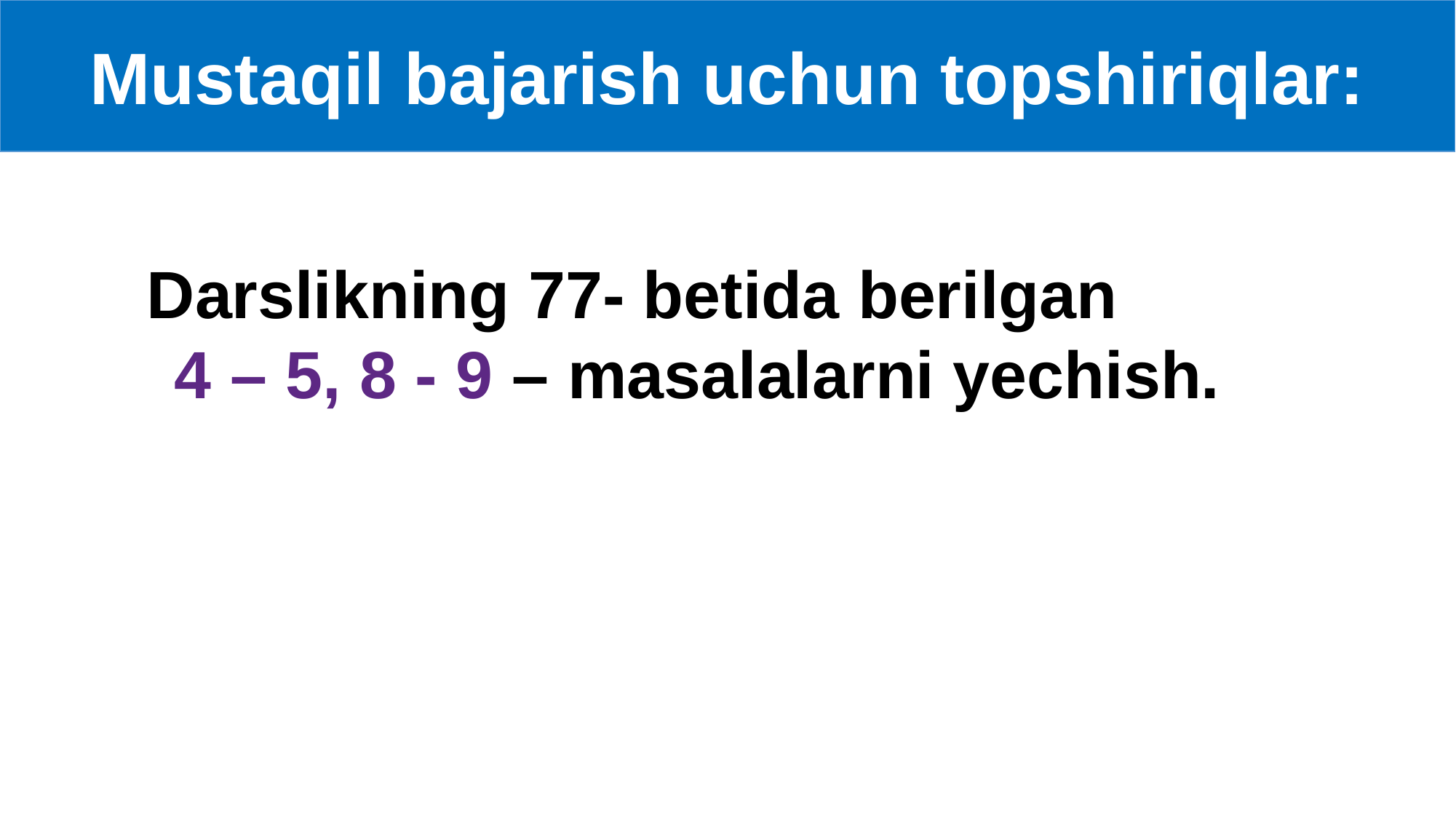

Mustaqil bajarish uchun topshiriqlar:

Darslikning 77- betida berilgan        4 – 5, 8 - 9 – masalalarni yechish.